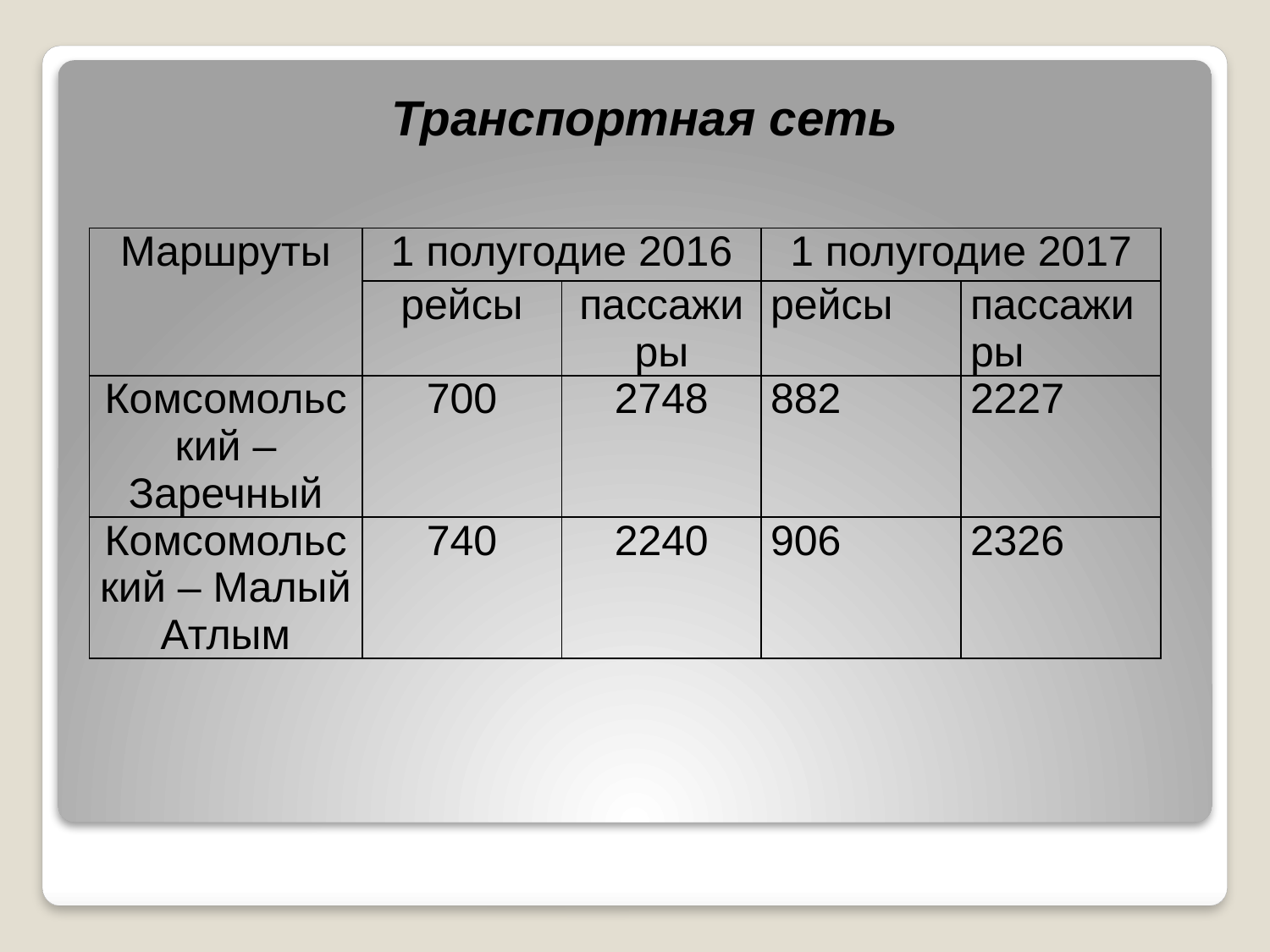

Транспортная сеть

| Маршруты | 1 полугодие 2016 |  | 1 полугодие 2017 |  |
| --- | --- | --- | --- | --- |
|  | рейсы | пассажиры | рейсы | пассажиры |
| Комсомольский – Заречный | 700 | 2748 | 882 | 2227 |
| Комсомольский – Малый Атлым | 740 | 2240 | 906 | 2326 |